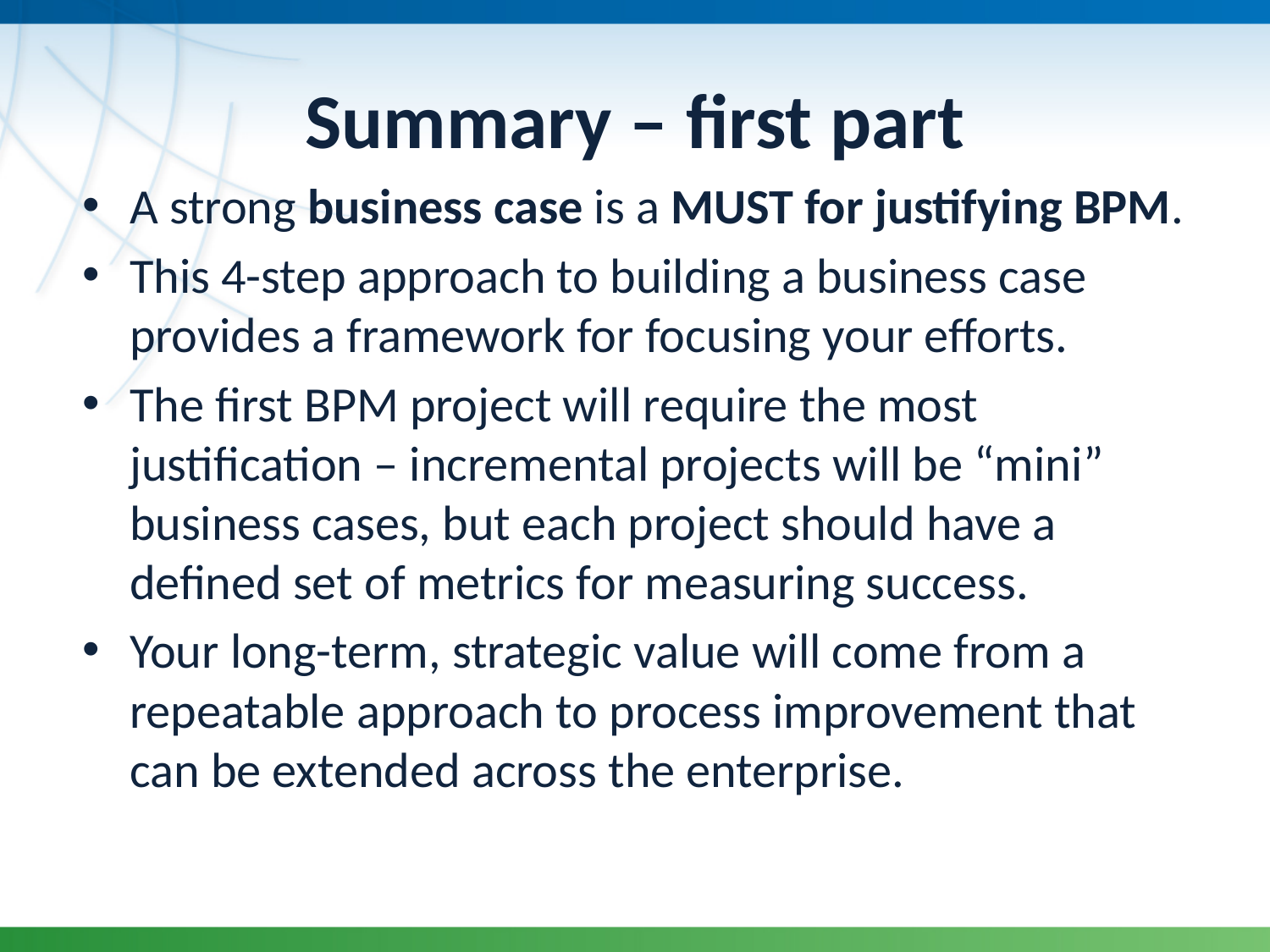

Summary – first part
A strong business case is a MUST for justifying BPM.
This 4-step approach to building a business case provides a framework for focusing your efforts.
The first BPM project will require the most justification – incremental projects will be “mini” business cases, but each project should have a defined set of metrics for measuring success.
Your long-term, strategic value will come from a repeatable approach to process improvement that can be extended across the enterprise.